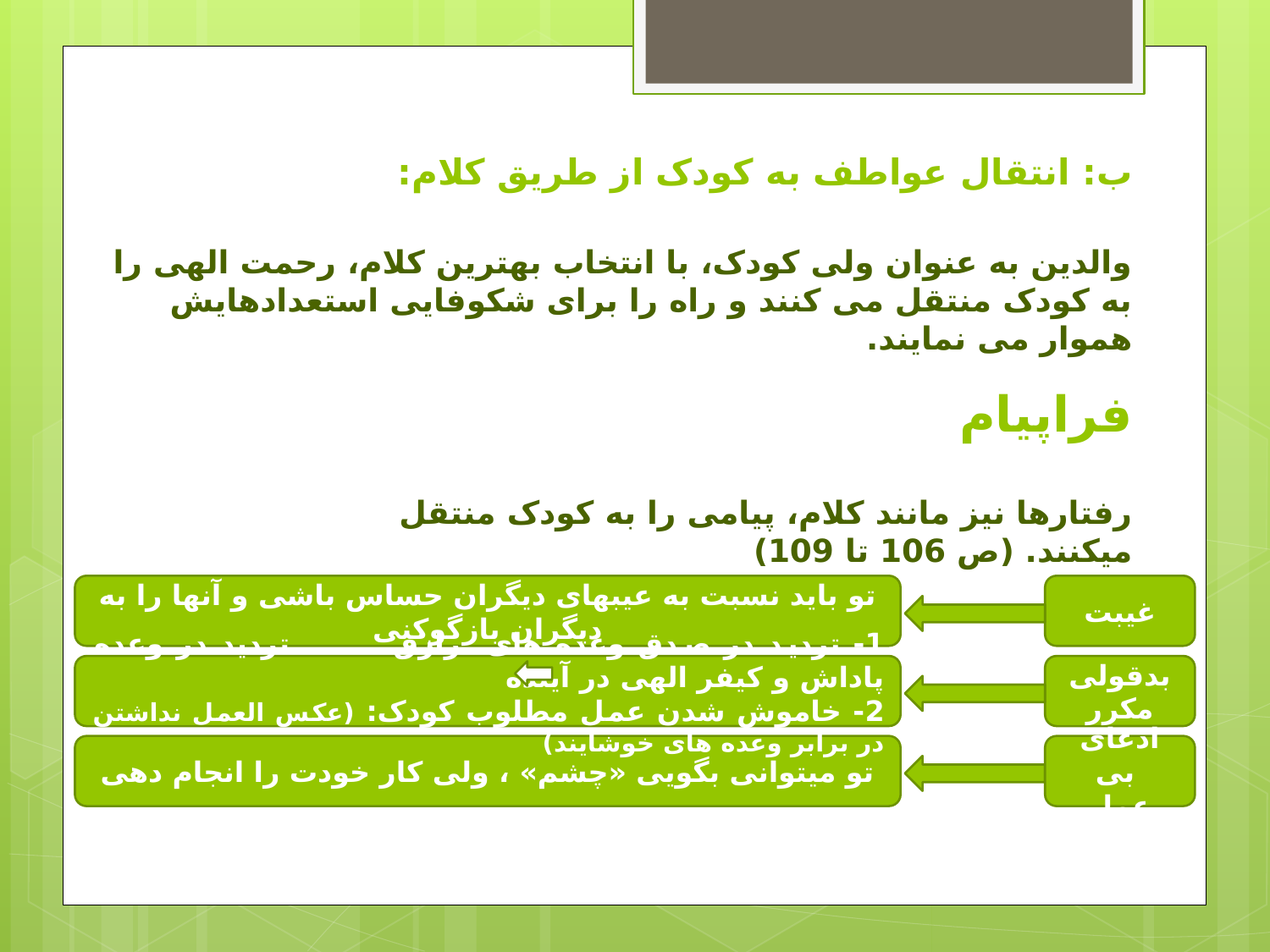

# ب: انتقال عواطف به کودک از طریق کلام:
والدین به عنوان ولی کودک، با انتخاب بهترین کلام، رحمت الهی را به کودک منتقل می کنند و راه را برای شکوفایی استعدادهایش هموار می نمایند.

فراپیام

رفتارها نیز مانند کلام، پیامی را به کودک منتقل میکنند. (ص 106 تا 109)

تو باید نسبت به عیبهای دیگران حساس باشی و آنها را به دیگران بازگوکنی
غیبت

1- تردید در صدق وعده های  رازق        تردید در وعده پاداش و کیفر الهی در آینده
2- خاموش شدن عمل مطلوب کودک: (عکس العمل نداشتن در برابر وعده های خوشایند)

بدقولی مکرر

تو میتوانی بگویی «چشم» ، ولی کار خودت را انجام دهی
ادعای
 بی عمل